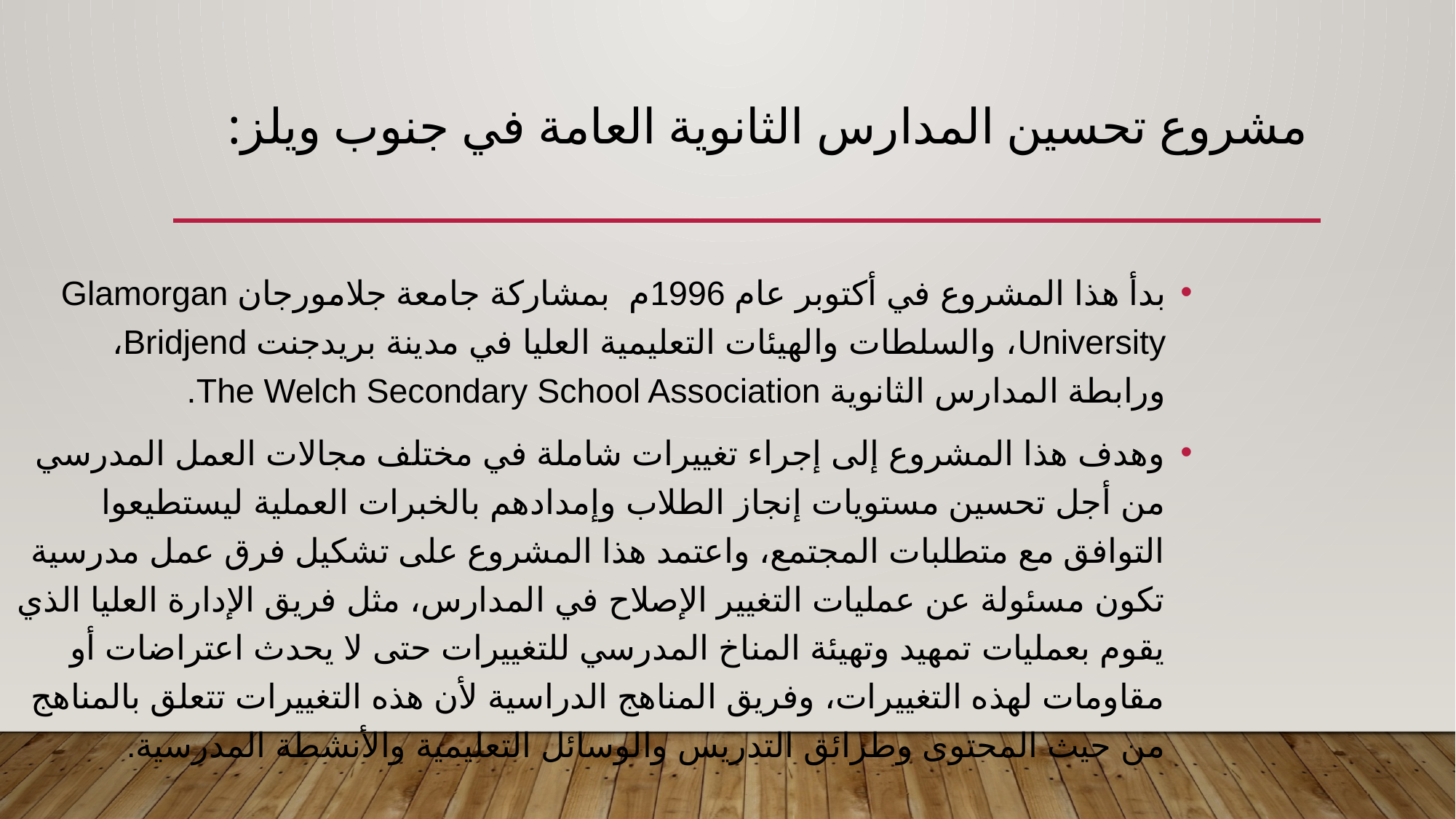

# مشروع تحسين المدارس الثانوية العامة في جنوب ويلز:
بدأ هذا المشروع في أكتوبر عام 1996م  بمشاركة جامعة جلامورجان Glamorgan University، والسلطات والهيئات التعليمية العليا في مدينة بريدجنت Bridjend، ورابطة المدارس الثانوية The Welch Secondary School Association.
وهدف هذا المشروع إلى إجراء تغييرات شاملة في مختلف مجالات العمل المدرسي من أجل تحسين مستويات إنجاز الطلاب وإمدادهم بالخبرات العملية ليستطيعوا التوافق مع متطلبات المجتمع، واعتمد هذا المشروع على تشكيل فرق عمل مدرسية تكون مسئولة عن عمليات التغيير الإصلاح في المدارس، مثل فريق الإدارة العليا الذي يقوم بعمليات تمهيد وتهيئة المناخ المدرسي للتغييرات حتى لا يحدث اعتراضات أو مقاومات لهذه التغييرات، وفريق المناهج الدراسية لأن هذه التغييرات تتعلق بالمناهج من حيث المحتوى وطرائق التدريس والوسائل التعليمية والأنشطة المدرسية.